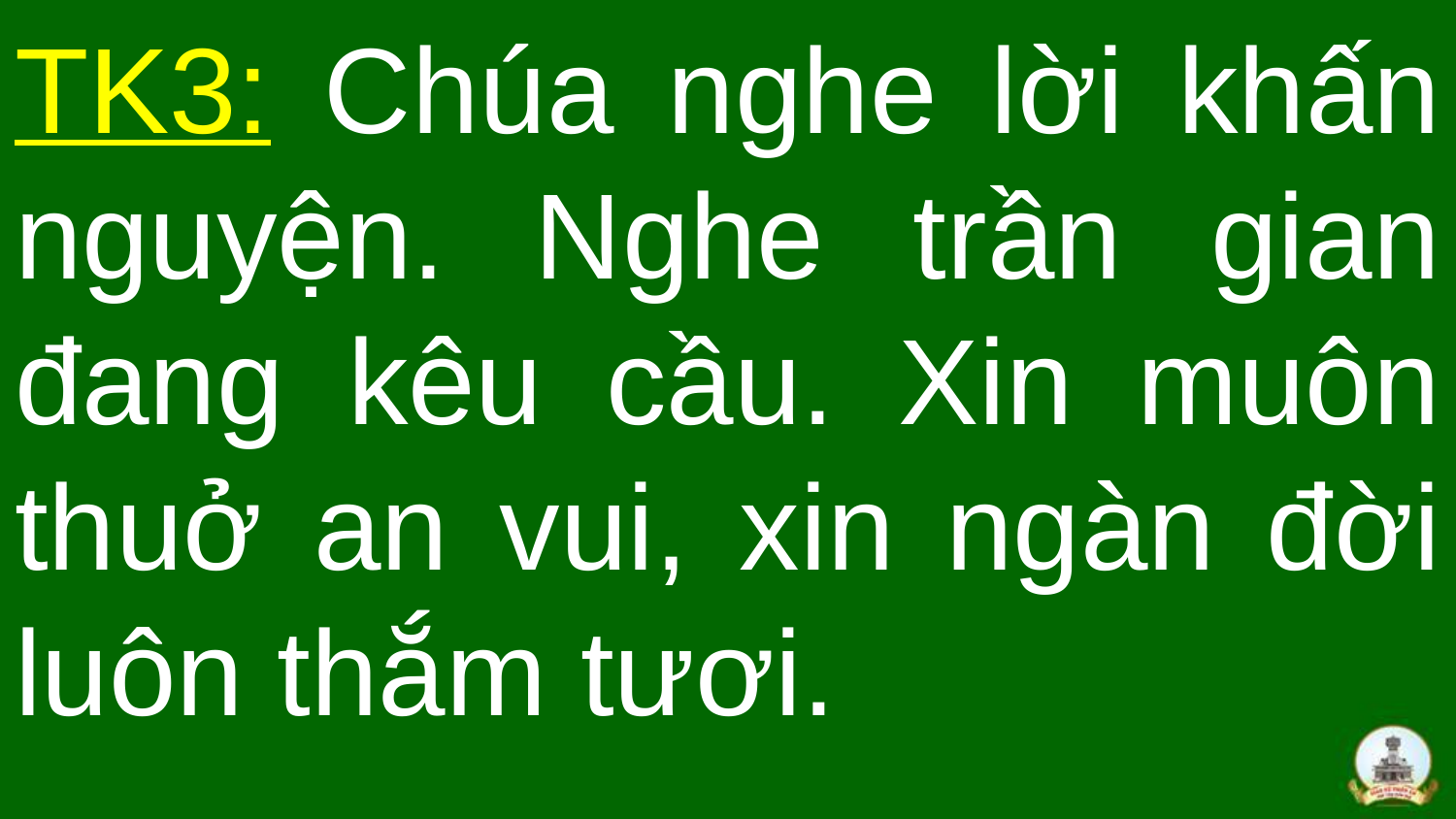

TK3: Chúa nghe lời khấn nguyện. Nghe trần gian đang kêu cầu. Xin muôn thuở an vui, xin ngàn đời luôn thắm tươi.
#